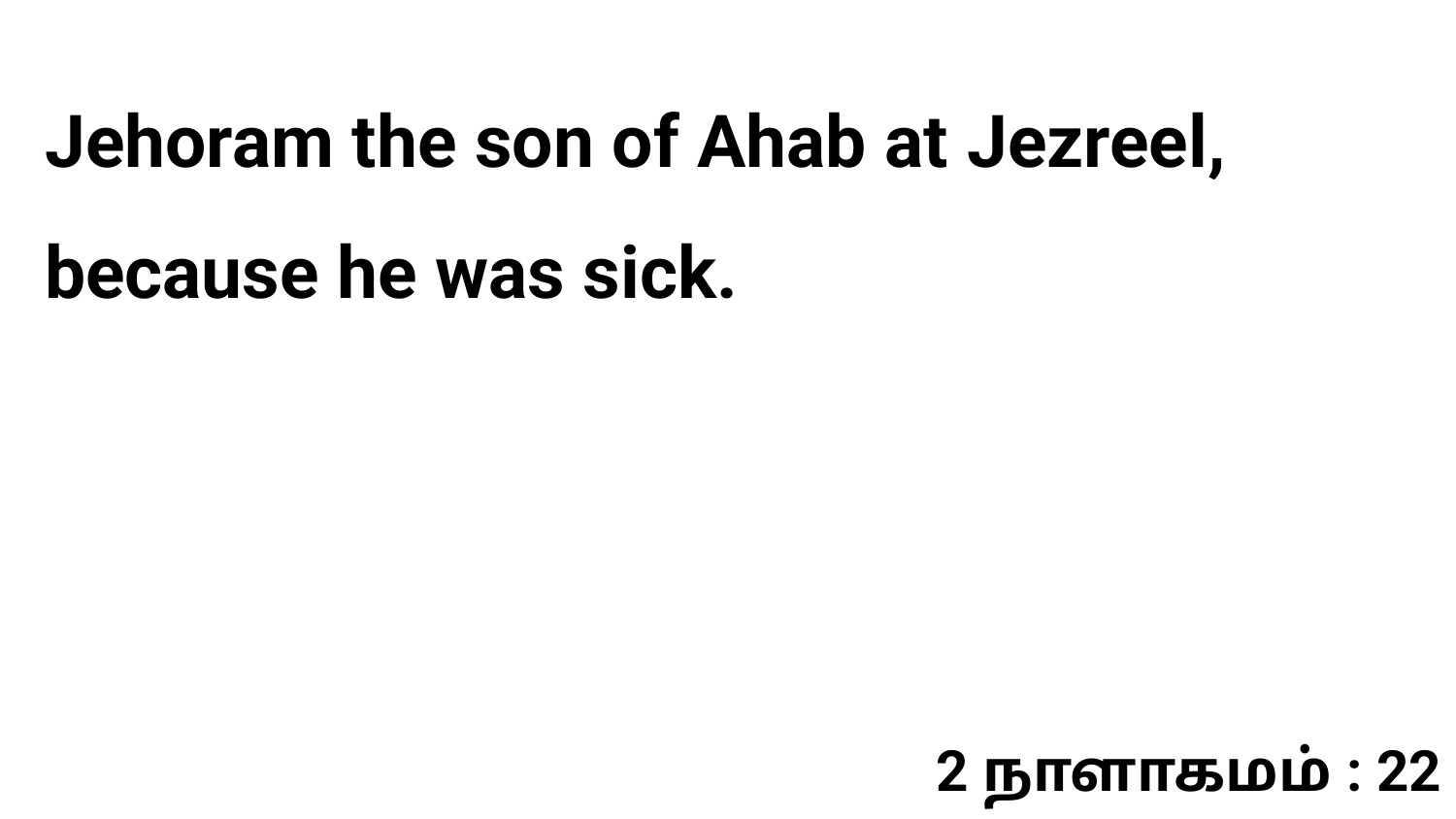

Jehoram the son of Ahab at Jezreel, because he was sick.
2 நாளாகமம் : 22